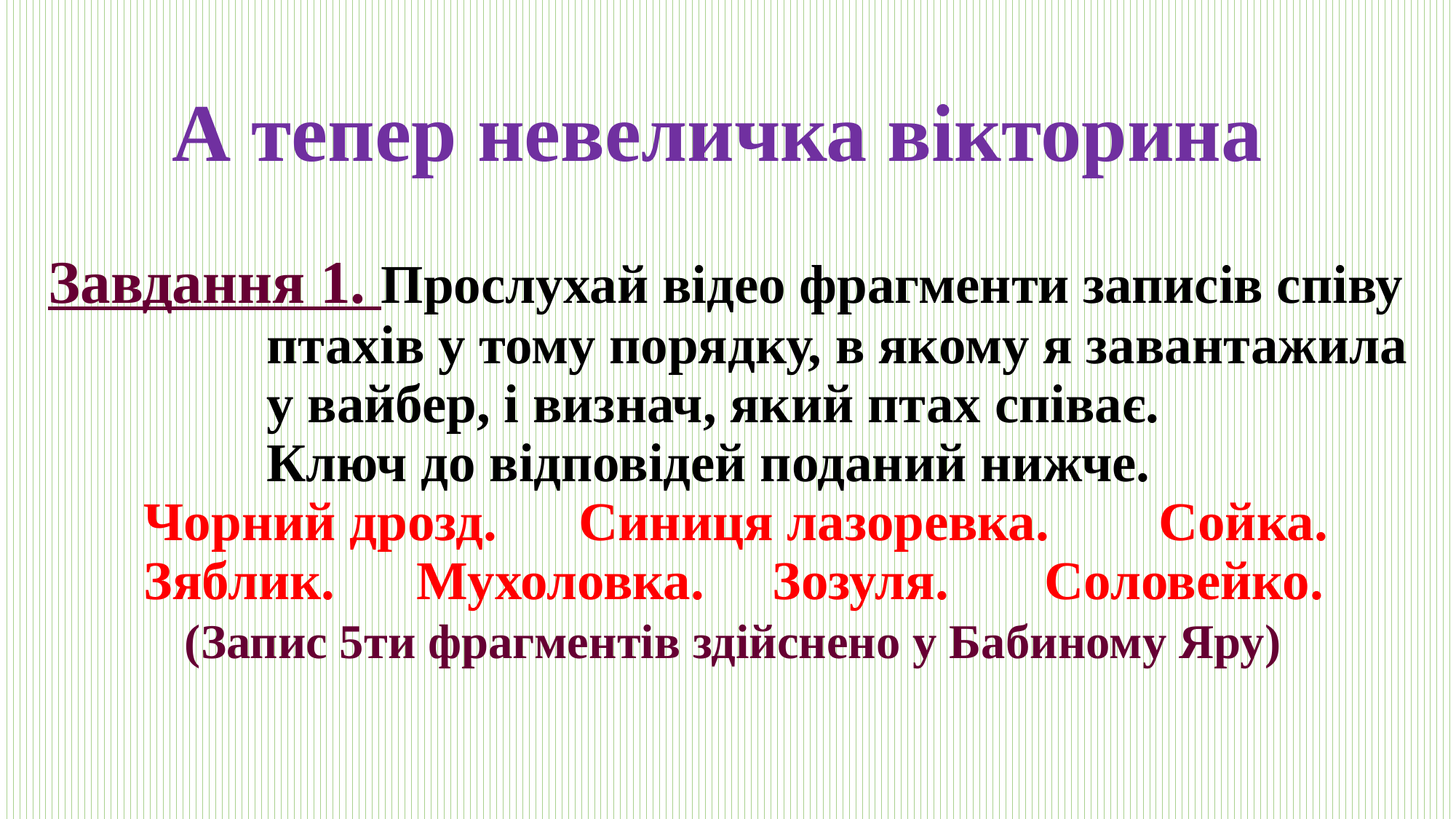

# А тепер невеличка вікторина Завдання 1. Прослухай відео фрагменти записів співу птахів у тому порядку, в якому я завантажила у вайбер, і визнач, який птах співає. Ключ до відповідей поданий нижче. Чорний дрозд.      Синиця лазоревка.        Сойка. Зяблик.      Мухоловка.     Зозуля.       Соловейко. (Запис 5ти фрагментів здійснено у Бабиному Яру)